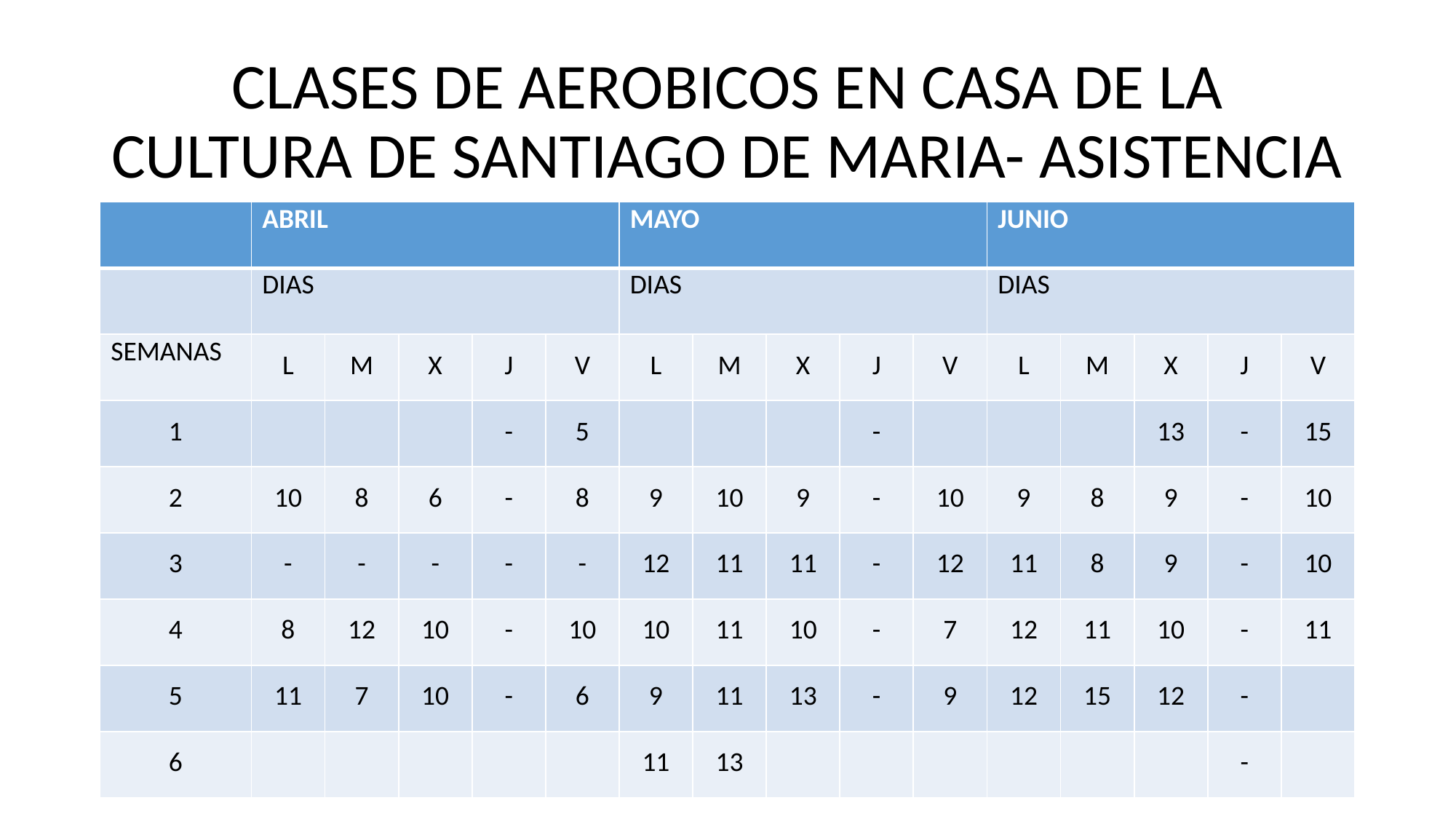

# CLASES DE AEROBICOS EN CASA DE LA CULTURA DE SANTIAGO DE MARIA- ASISTENCIA
|  | ABRIL |  |  |  |  | MAYO |  |  |  |  | JUNIO |  |  |  |  |
| --- | --- | --- | --- | --- | --- | --- | --- | --- | --- | --- | --- | --- | --- | --- | --- |
|  | DIAS |  |  |  |  | DIAS |  |  |  |  | DIAS |  |  |  |  |
| SEMANAS | L | M | X | J | V | L | M | X | J | V | L | M | X | J | V |
| 1 |  |  |  | - | 5 |  |  |  | - |  |  |  | 13 | - | 15 |
| 2 | 10 | 8 | 6 | - | 8 | 9 | 10 | 9 | - | 10 | 9 | 8 | 9 | - | 10 |
| 3 | - | - | - | - | - | 12 | 11 | 11 | - | 12 | 11 | 8 | 9 | - | 10 |
| 4 | 8 | 12 | 10 | - | 10 | 10 | 11 | 10 | - | 7 | 12 | 11 | 10 | - | 11 |
| 5 | 11 | 7 | 10 | - | 6 | 9 | 11 | 13 | - | 9 | 12 | 15 | 12 | - |  |
| 6 |  |  |  |  |  | 11 | 13 |  |  |  |  |  |  | - |  |